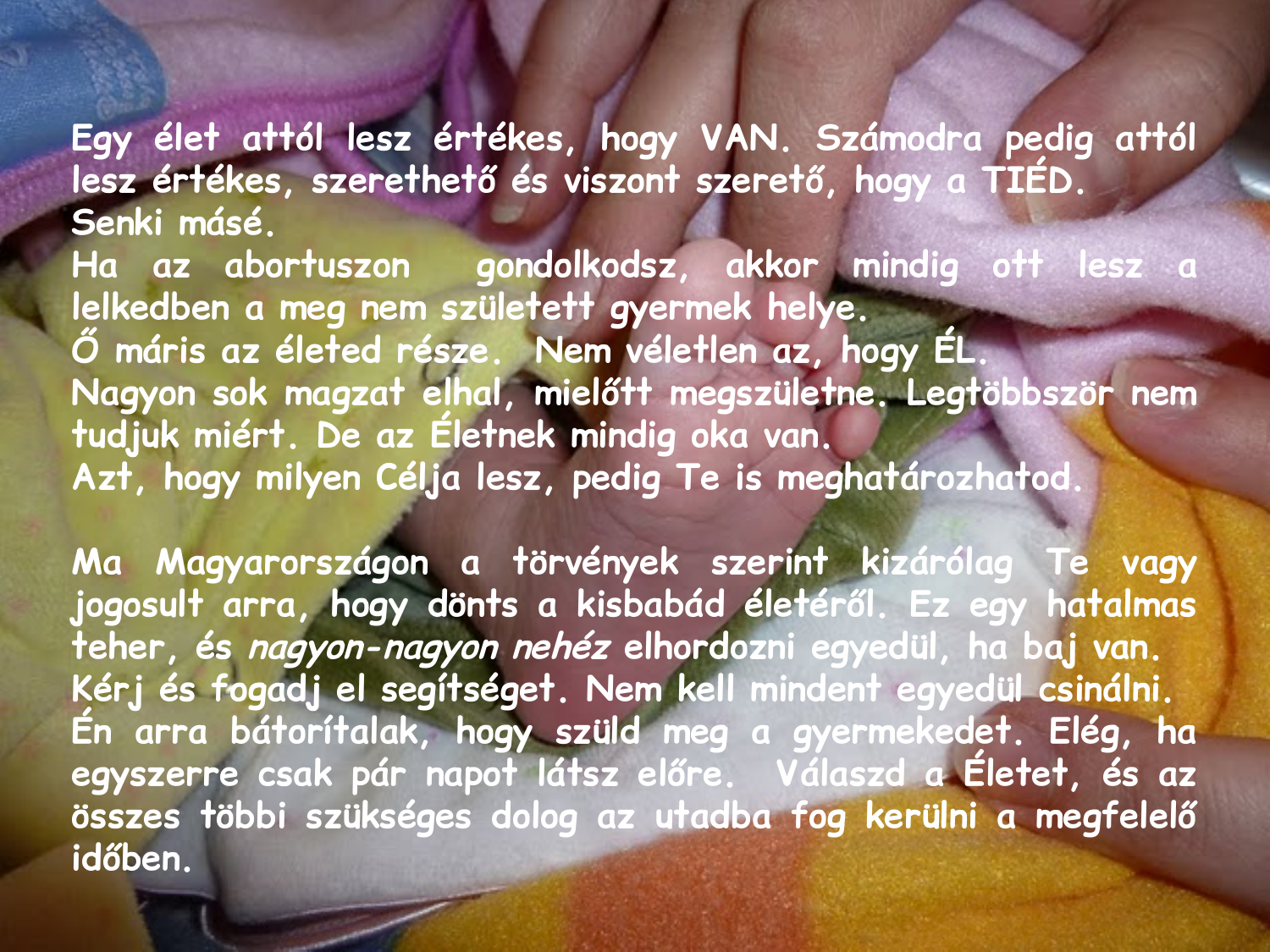

Egy élet attól lesz értékes, hogy VAN. Számodra pedig attól lesz értékes, szerethető és viszont szerető, hogy a TIÉD.
Senki másé.
Ha az abortuszon  gondolkodsz, akkor mindig ott lesz a lelkedben a meg nem született gyermek helye.
Ő máris az életed része.  Nem véletlen az, hogy ÉL.
Nagyon sok magzat elhal, mielőtt megszületne. Legtöbbször nem tudjuk miért. De az Életnek mindig oka van.
Azt, hogy milyen Célja lesz, pedig Te is meghatározhatod.

Ma Magyarországon a törvények szerint kizárólag Te vagy jogosult arra, hogy dönts a kisbabád életéről. Ez egy hatalmas teher, és nagyon-nagyon nehéz elhordozni egyedül, ha baj van.
Kérj és fogadj el segítséget. Nem kell mindent egyedül csinálni.
Én arra bátorítalak, hogy szüld meg a gyermekedet. Elég, ha egyszerre csak pár napot látsz előre.  Válaszd a Életet, és az összes többi szükséges dolog az utadba fog kerülni a megfelelő időben.